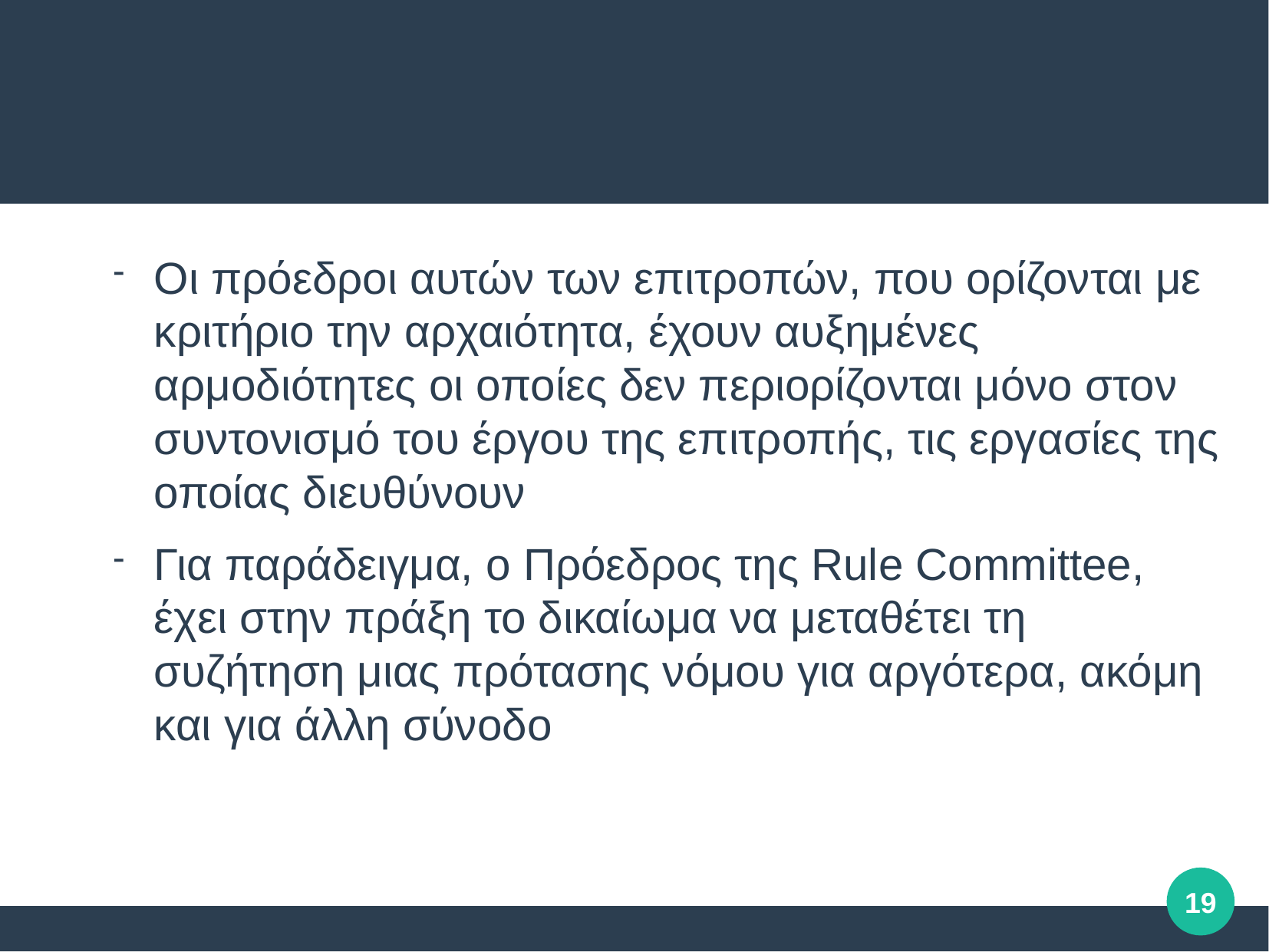

#
Οι πρόεδροι αυτών των επιτροπών, που ορίζονται με κριτήριο την αρχαιότητα, έχουν αυξημένες αρμοδιότητες οι οποίες δεν περιορίζονται μόνο στον συντονισμό του έργου της επιτροπής, τις εργασίες της οποίας διευθύνουν
Για παράδειγμα, ο Πρόεδρος της Rule Committee, έχει στην πράξη το δικαίωμα να μεταθέτει τη συζήτηση μιας πρότασης νόμου για αργότερα, ακόμη και για άλλη σύνοδο
19